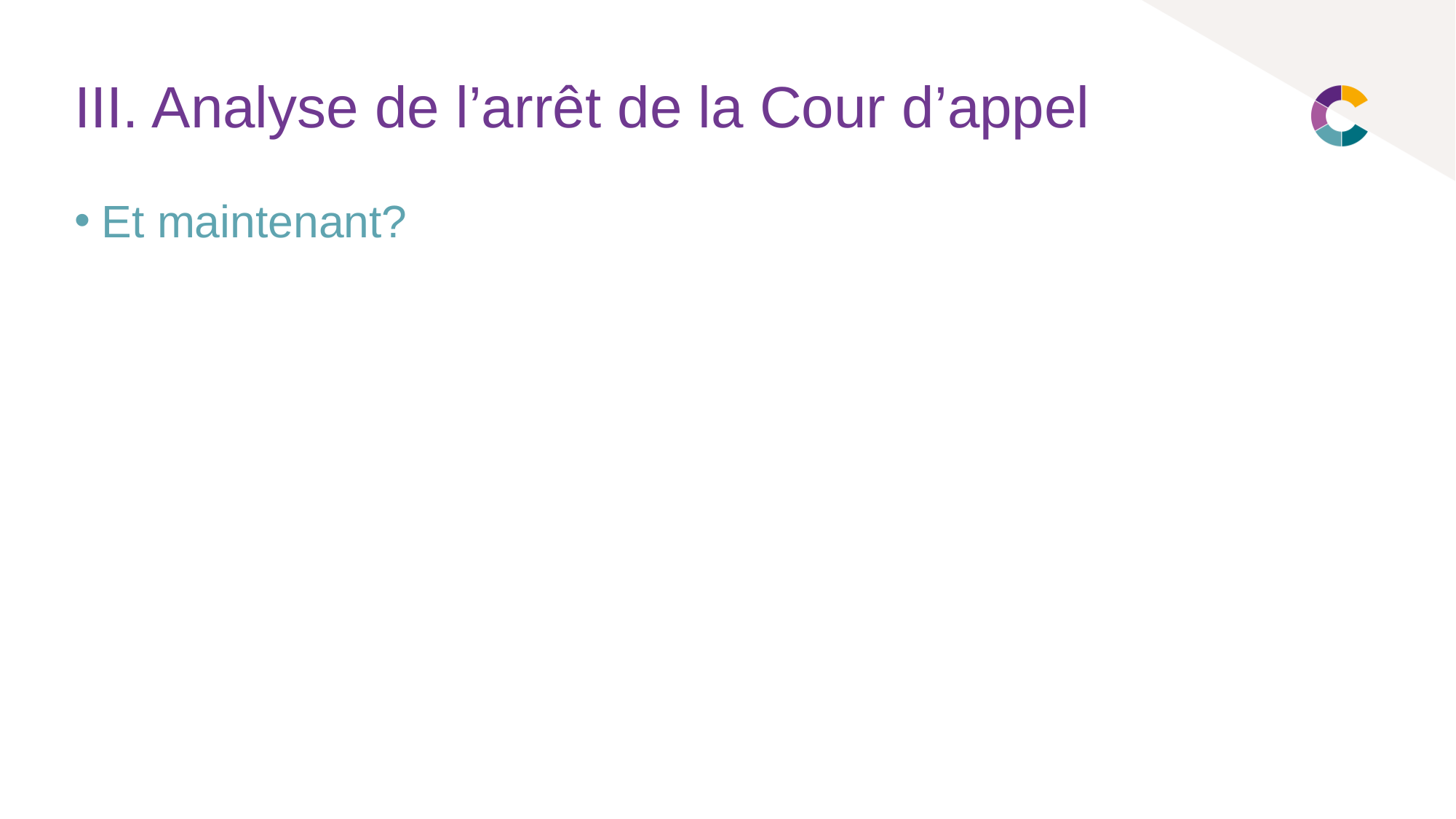

# III. Analyse de l’arrêt de la Cour d’appel
Et maintenant?